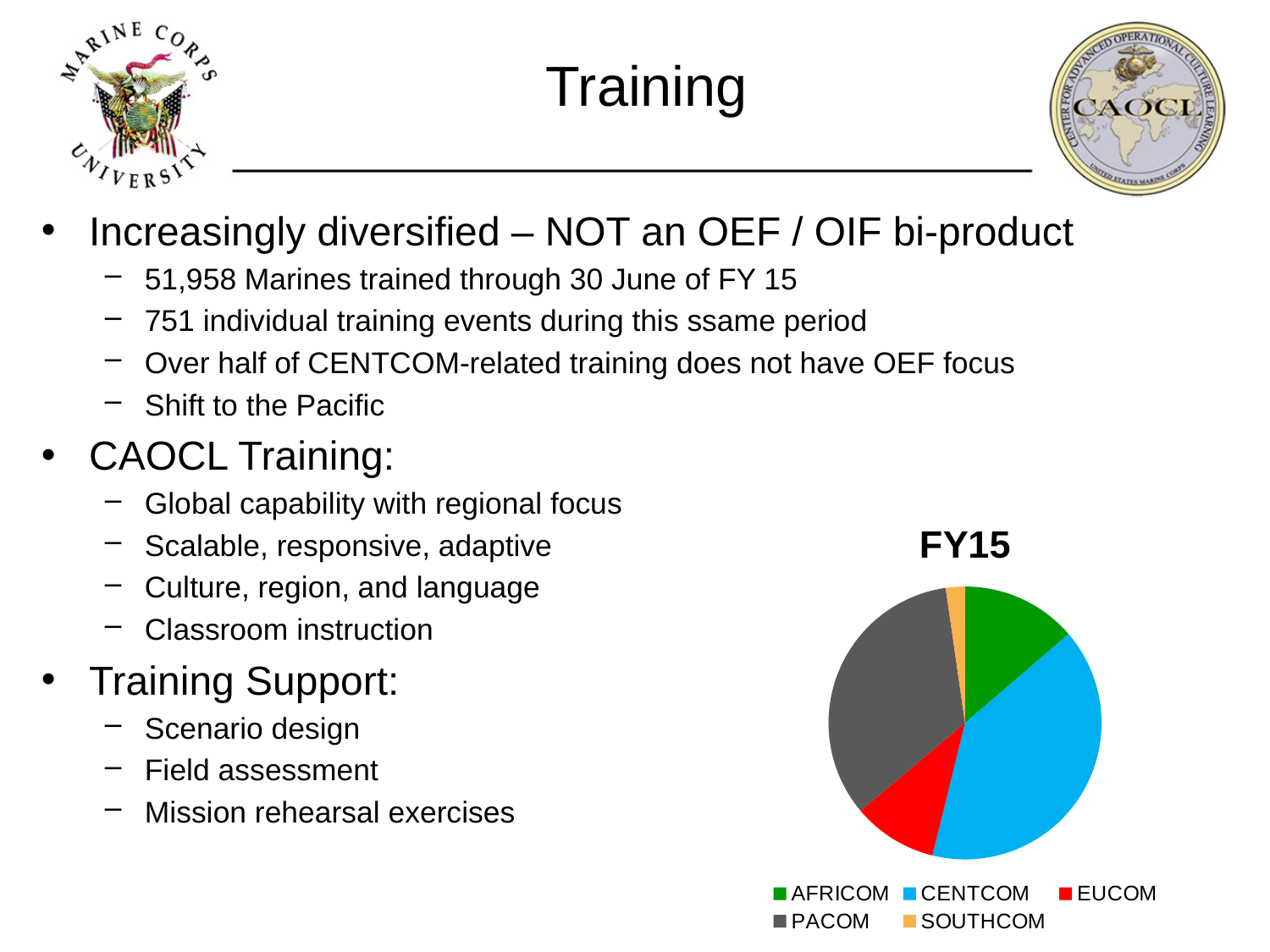

# Training
Increasingly diversified – NOT an OEF / OIF bi-product
51,958 Marines trained through 30 June of FY 15
751 individual training events during this ssame period
Over half of CENTCOM-related training does not have OEF focus
Shift to the Pacific
CAOCL Training:
Global capability with regional focus
Scalable, responsive, adaptive
Culture, region, and language
Classroom instruction
Training Support:
Scenario design
Field assessment
Mission rehearsal exercises

### Chart: FY15

| Category | Sales |
|---|---|
| AFRICOM | 5917.0 |
| CENTCOM | 17314.0 |
| EUCOM | 4326.0 |
| PACOM | 14609.0 |
| SOUTHCOM | 980.0 |